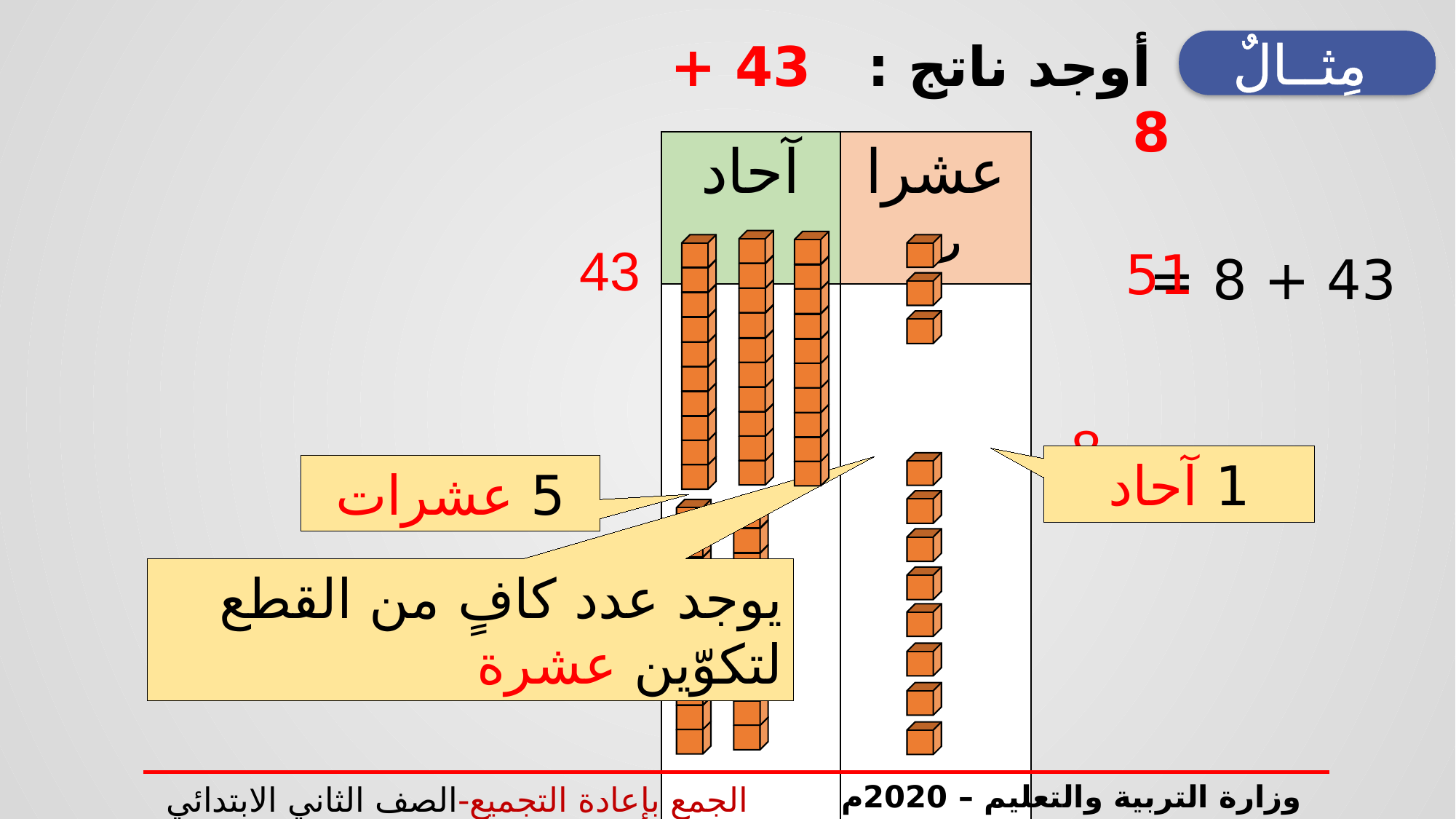

مِثــالٌ

 أوجد ناتج :   43 + 8
| آحاد | عشرات |
| --- | --- |
|  |  |

43

51

43 + 8 =

8
1 آحاد

5 عشرات

يوجد عدد كافٍ من القطع لتكوّين عشرة

وزارة التربية والتعليم – 2020م
الجمع بإعادة التجميع-الصف الثاني الابتدائي